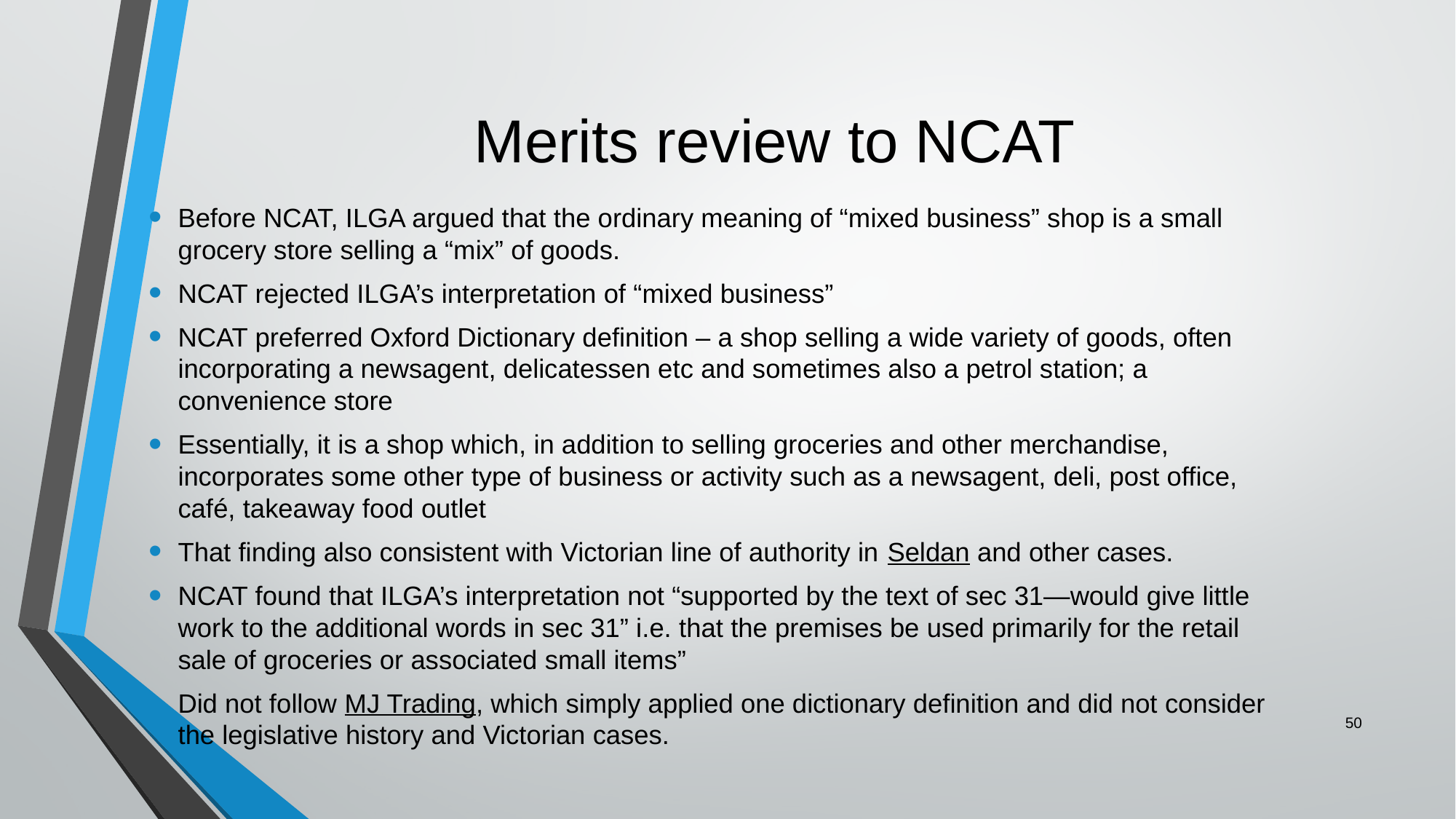

# Merits review to NCAT
Before NCAT, ILGA argued that the ordinary meaning of “mixed business” shop is a small grocery store selling a “mix” of goods.
NCAT rejected ILGA’s interpretation of “mixed business”
NCAT preferred Oxford Dictionary definition – a shop selling a wide variety of goods, often incorporating a newsagent, delicatessen etc and sometimes also a petrol station; a convenience store
Essentially, it is a shop which, in addition to selling groceries and other merchandise,  incorporates some other type of business or activity such as a newsagent, deli, post office, café, takeaway food outlet
That finding also consistent with Victorian line of authority in Seldan and other cases.
NCAT found that ILGA’s interpretation not “supported by the text of sec 31—would give little work to the additional words in sec 31” i.e. that the premises be used primarily for the retail sale of groceries or associated small items”
Did not follow MJ Trading, which simply applied one dictionary definition and did not consider the legislative history and Victorian cases.
50